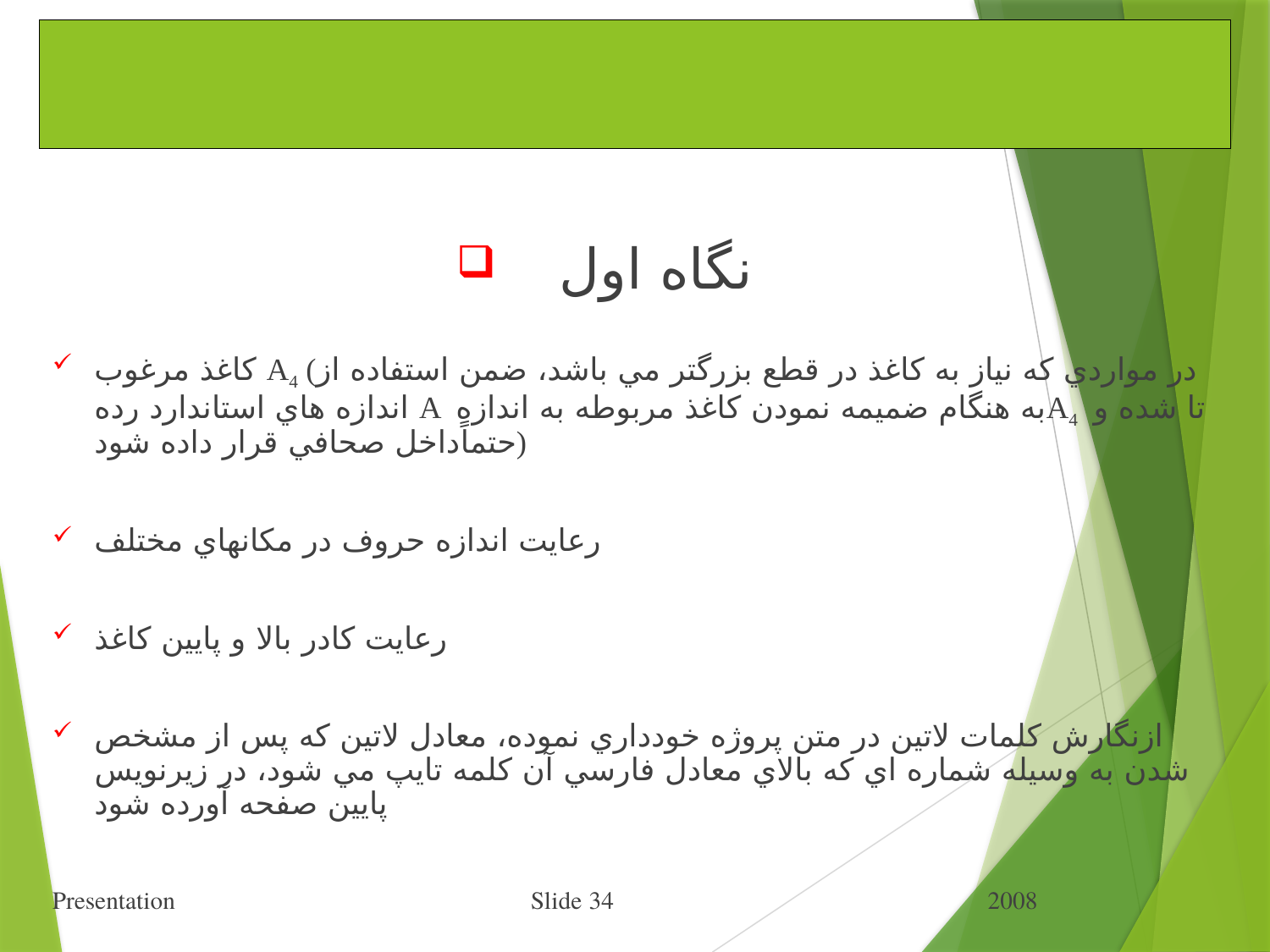

# شيوه ارائه مطالب علمي و فني

نگاه اول
كاغذ مرغوب A4 (در مواردي كه نياز به كاغذ در قطع بزرگتر مي باشد،‌ ضمن استفاده از اندازه هاي استاندارد رده A  به هنگام ضميمه نمودن كاغذ مربوطه به اندازهA4  تا شده و حتماً‌داخل صحافي قرار داده شود)

رعايت اندازه حروف در مکانهاي مختلف

رعايت كادر بالا و پايين كاغذ

ازنگارش كلمات لاتين در متن پروژه خودداري نموده، معادل لاتين كه پس از مشخص شدن به وسيله شماره اي كه بالاي معادل فارسي آن كلمه تايپ مي شود، در زيرنويس پايين صفحه آورده شود

Presentation                                                          Slide 34                                                             2008